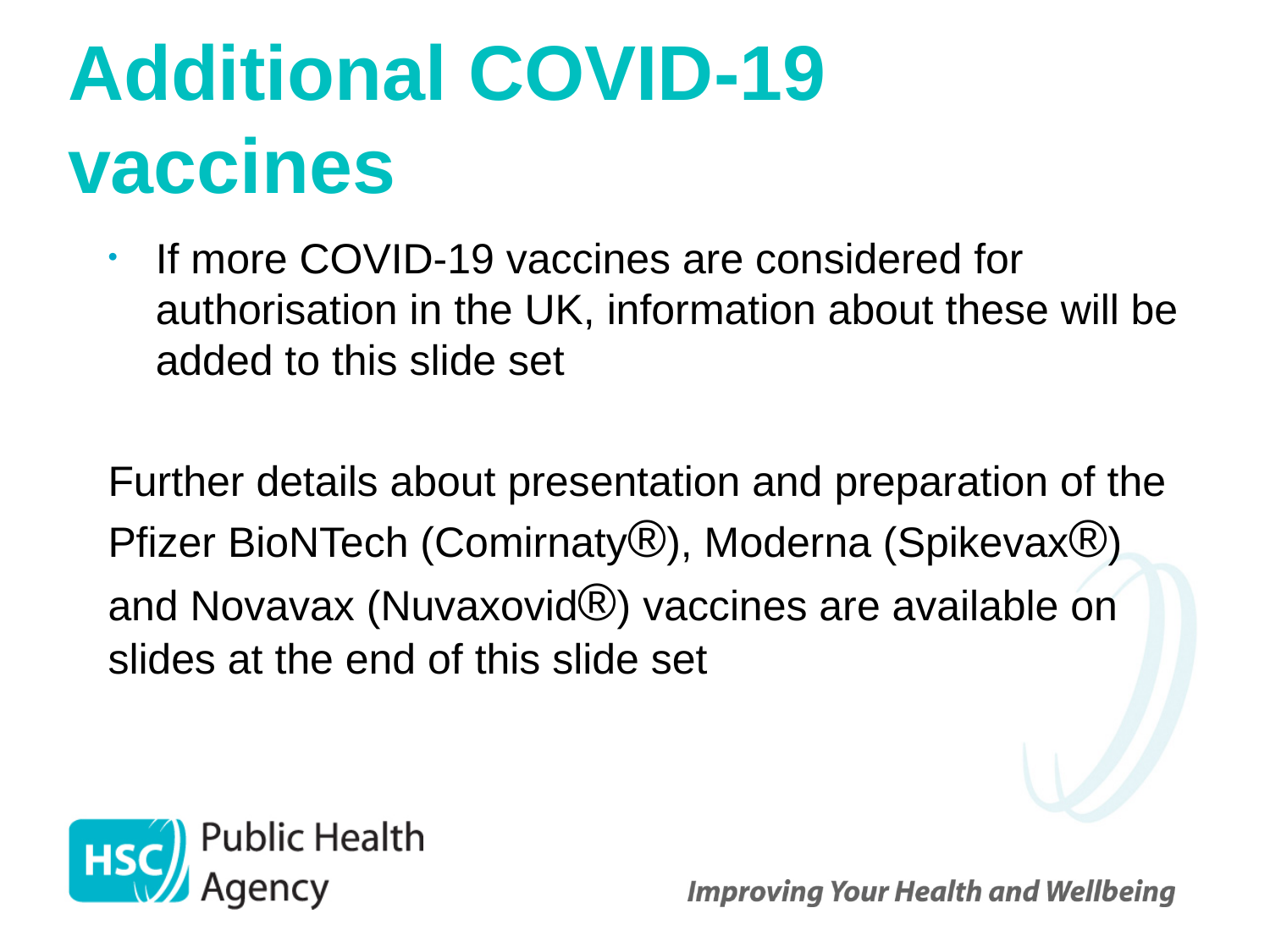

# Additional COVID-19 vaccines

If more COVID-19 vaccines are considered for authorisation in the UK, information about these will be added to this slide set

Further details about presentation and preparation of the Pfizer BioNTech (Comirnaty®), Moderna (Spikevax®) and Novavax (Nuvaxovid®) vaccines are available on slides at the end of this slide set